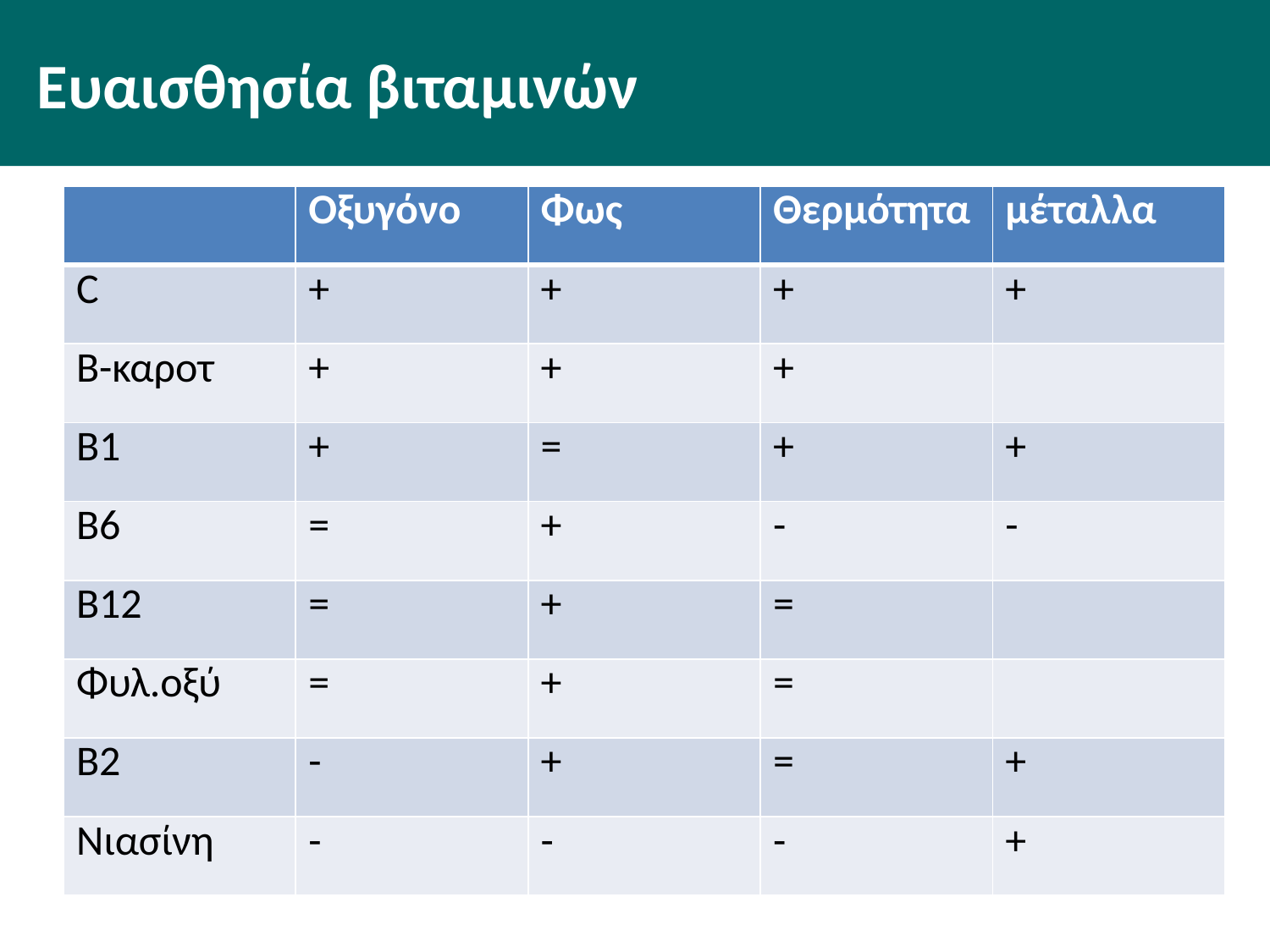

# Ευαισθησία βιταμινών
|  | Οξυγόνο | Φως | Θερμότητα | μέταλλα |
| --- | --- | --- | --- | --- |
| C | + | + | + | + |
| Β-καροτ | + | + | + |  |
| Β1 | + | = | + | + |
| Β6 | = | + | - | - |
| Β12 | = | + | = |  |
| Φυλ.οξύ | = | + | = |  |
| Β2 | - | + | = | + |
| Νιασίνη | - | - | - | + |